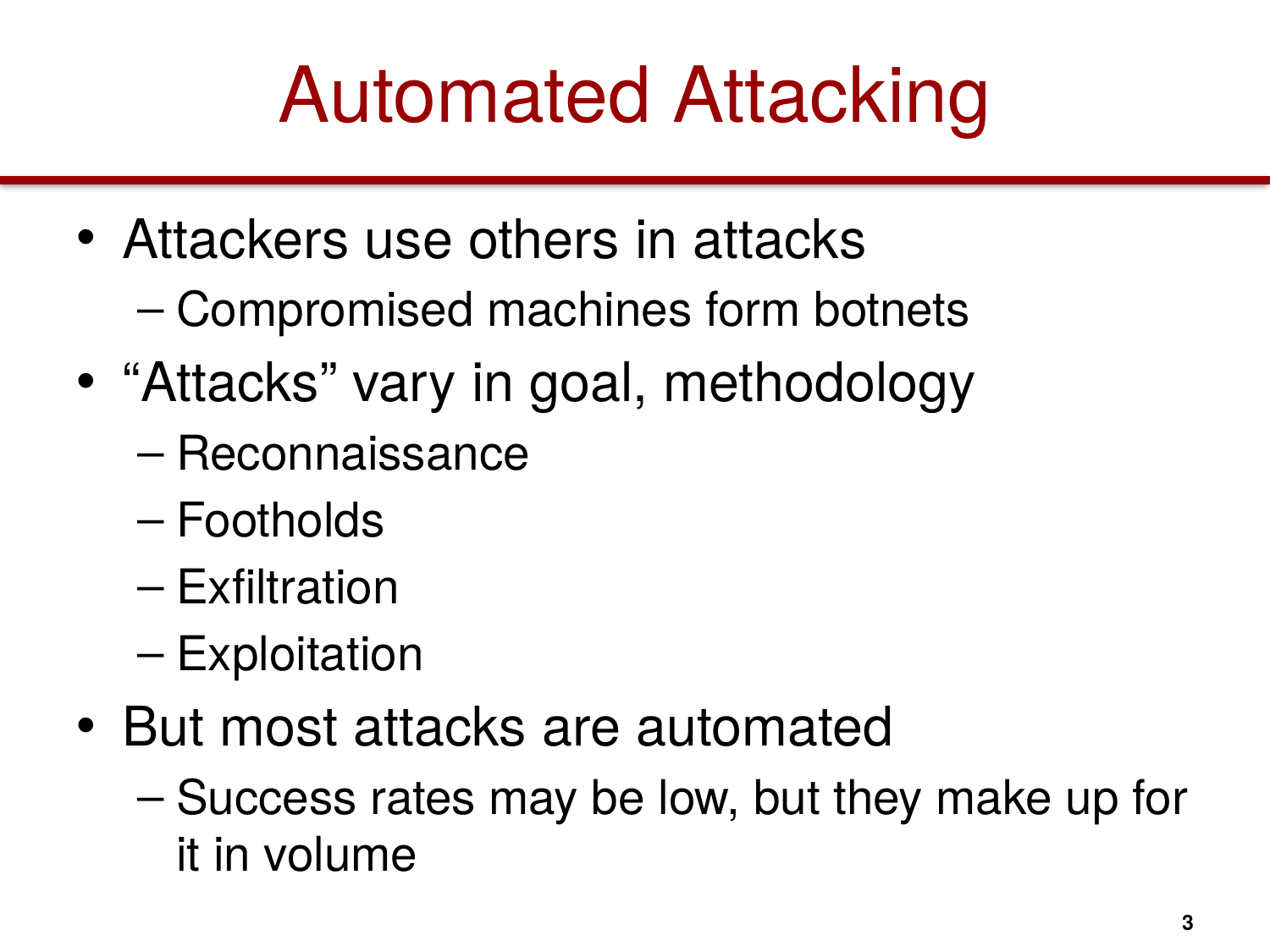

# Automated Attacking
Attackers use others in attacks
Compromised machines form botnets
“Attacks” vary in goal, methodology
Reconnaissance
Footholds
Exfiltration
Exploitation
But most attacks are automated
Success rates may be low, but they make up for it in volume
3